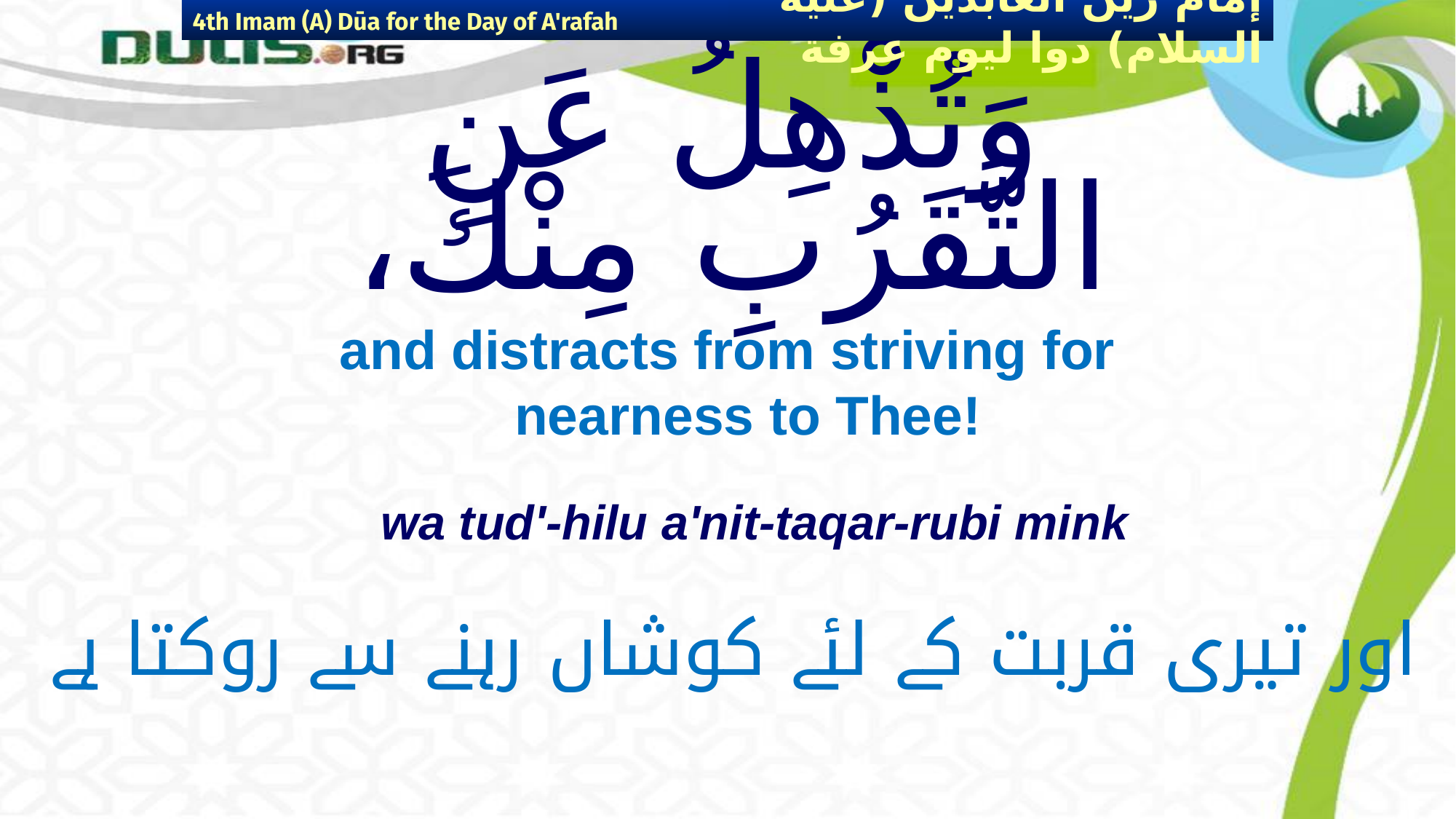

4th Imam (A) Dūa for the Day of A'rafah
إمام زين العابدين (عليه السلام) دوا ليوم عرفة
# وَتُذْهِلُ عَنِ التَّقَرُبِ مِنْكَ،
and distracts from striving for nearness to Thee!
wa tud'-hilu a'nit-taqar-rubi mink
اور تیری قربت کے لئے کوشاں رہنے سے روکتا ہے